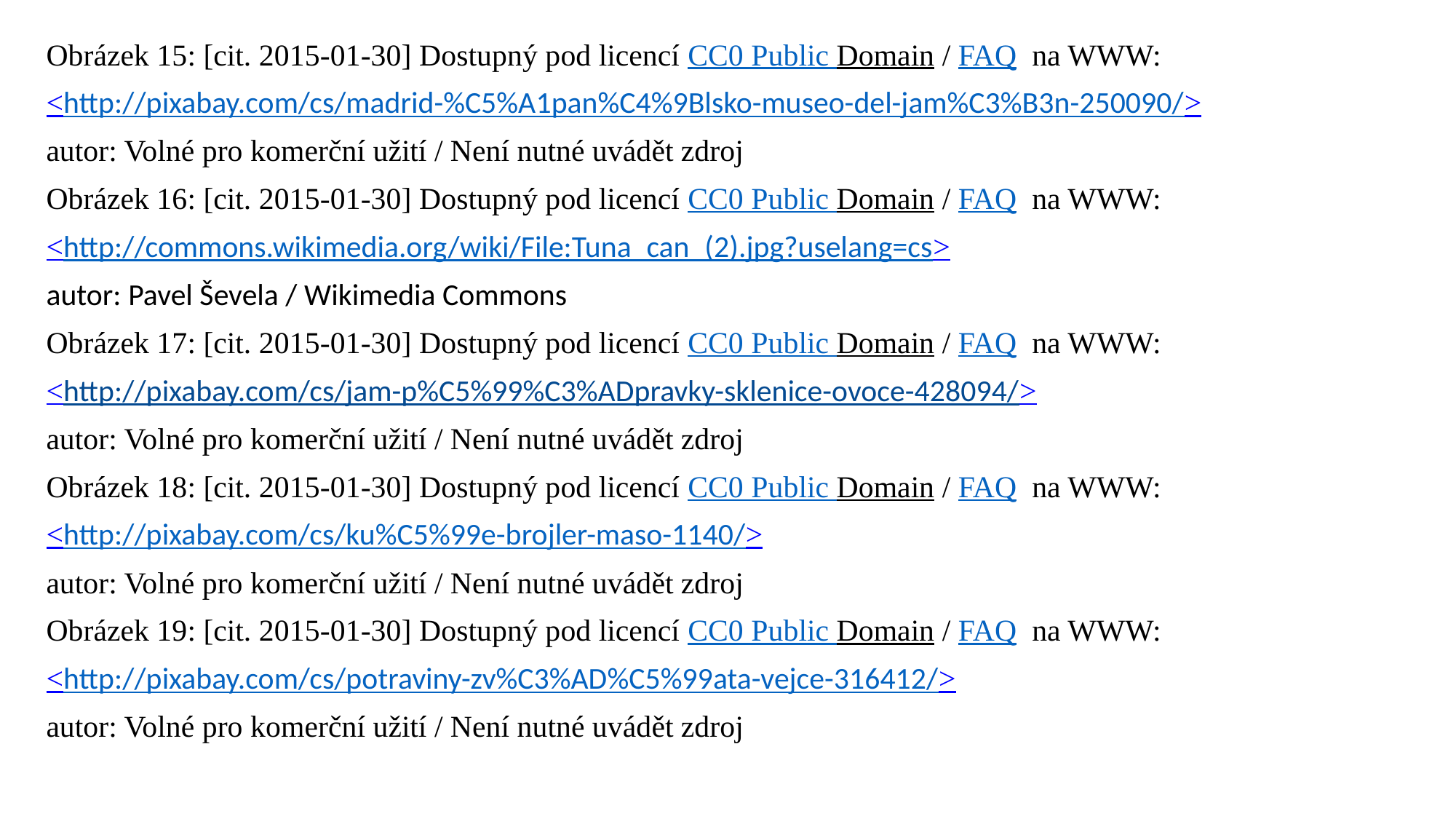

Obrázek 15: [cit. 2015-01-30] Dostupný pod licencí CC0 Public Domain / FAQ  na WWW:
<http://pixabay.com/cs/madrid-%C5%A1pan%C4%9Blsko-museo-del-jam%C3%B3n-250090/>
autor: Volné pro komerční užití / Není nutné uvádět zdroj
Obrázek 16: [cit. 2015-01-30] Dostupný pod licencí CC0 Public Domain / FAQ  na WWW:
<http://commons.wikimedia.org/wiki/File:Tuna_can_(2).jpg?uselang=cs>
autor: Pavel Ševela / Wikimedia Commons
Obrázek 17: [cit. 2015-01-30] Dostupný pod licencí CC0 Public Domain / FAQ  na WWW:
<http://pixabay.com/cs/jam-p%C5%99%C3%ADpravky-sklenice-ovoce-428094/>
autor: Volné pro komerční užití / Není nutné uvádět zdroj
Obrázek 18: [cit. 2015-01-30] Dostupný pod licencí CC0 Public Domain / FAQ  na WWW:
<http://pixabay.com/cs/ku%C5%99e-brojler-maso-1140/>
autor: Volné pro komerční užití / Není nutné uvádět zdroj
Obrázek 19: [cit. 2015-01-30] Dostupný pod licencí CC0 Public Domain / FAQ  na WWW:
<http://pixabay.com/cs/potraviny-zv%C3%AD%C5%99ata-vejce-316412/>
autor: Volné pro komerční užití / Není nutné uvádět zdroj